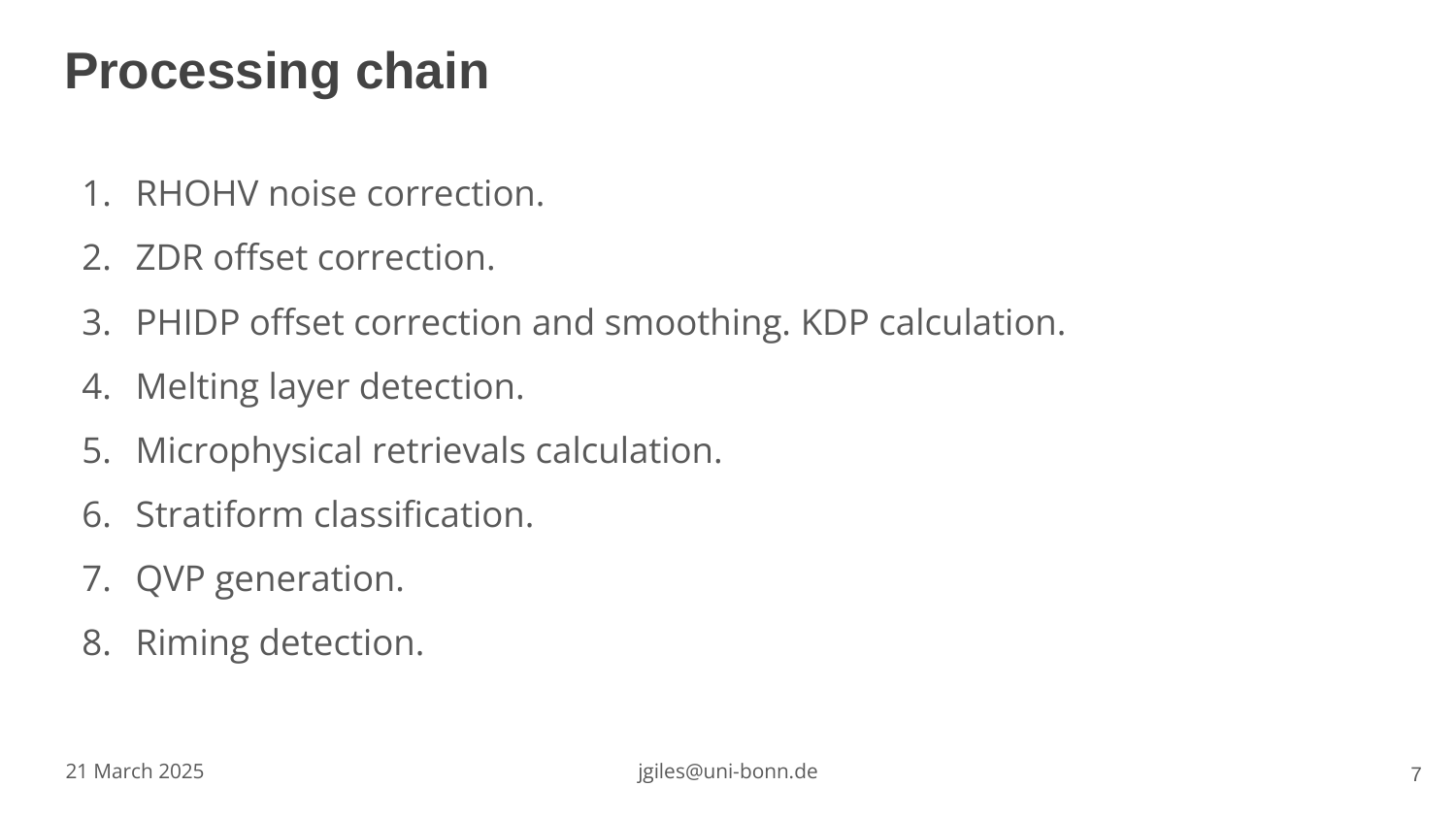

# Processing chain
RHOHV noise correction.
ZDR offset correction.
PHIDP offset correction and smoothing. KDP calculation.
Melting layer detection.
Microphysical retrievals calculation.
Stratiform classification.
QVP generation.
Riming detection.
7